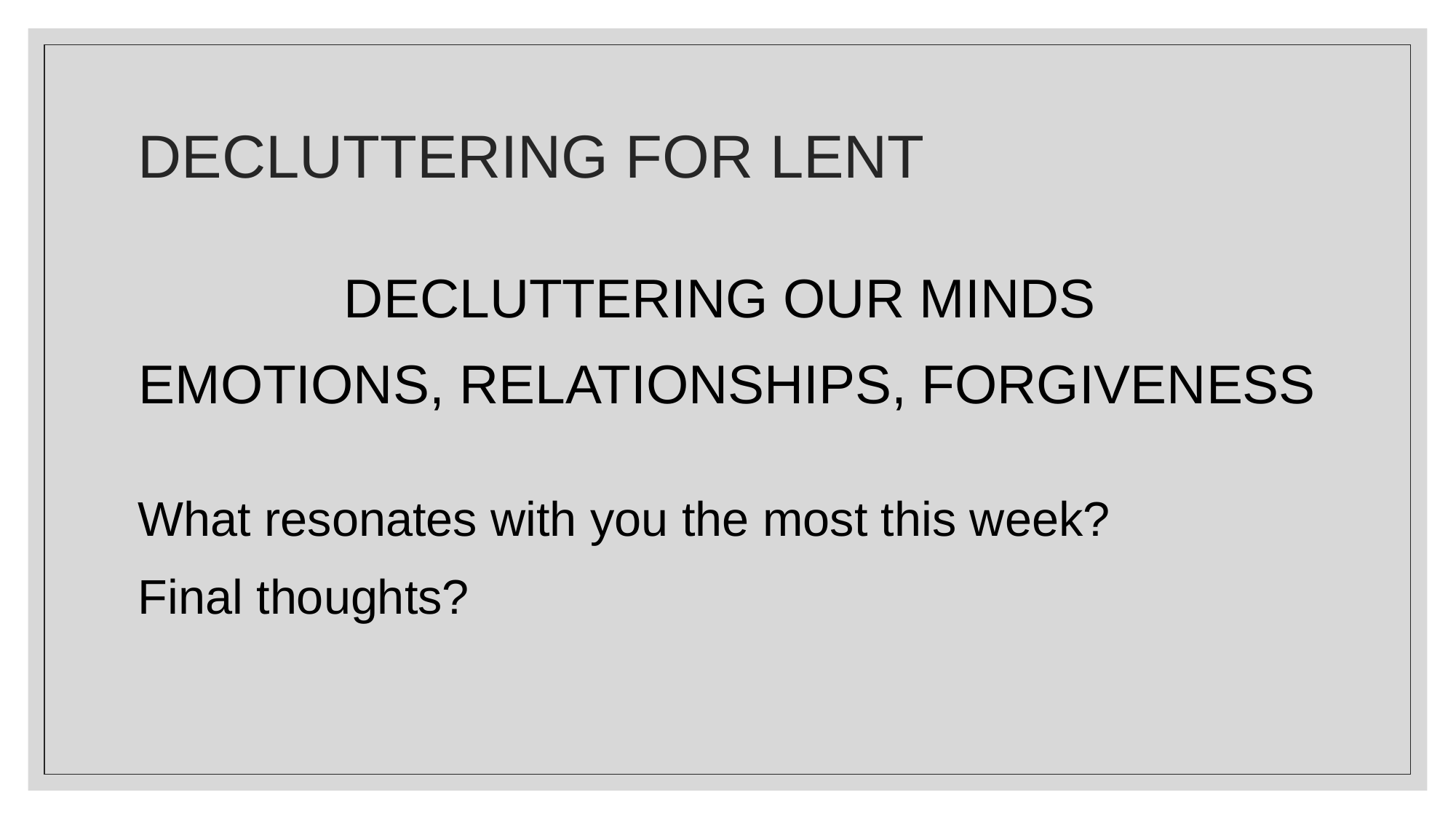

# DECLUTTERING FOR LENT
DECLUTTERING OUR MINDS
EMOTIONS, RELATIONSHIPS, FORGIVENESS

What resonates with you the most this week?
Final thoughts?